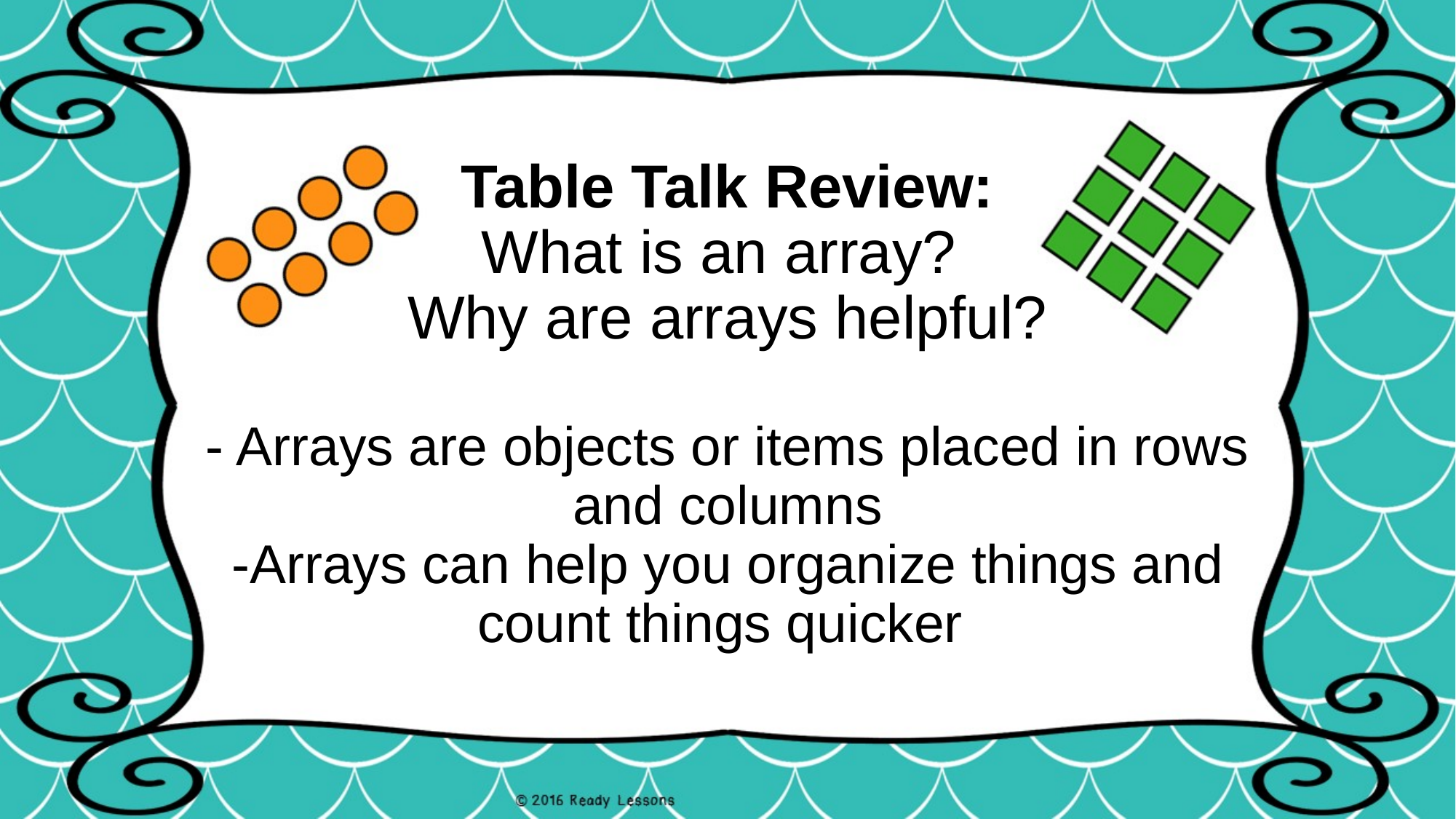

Table Talk Review:
What is an array?
Why are arrays helpful?
# - Arrays are objects or items placed in rows and columns -Arrays can help you organize things and count things quicker